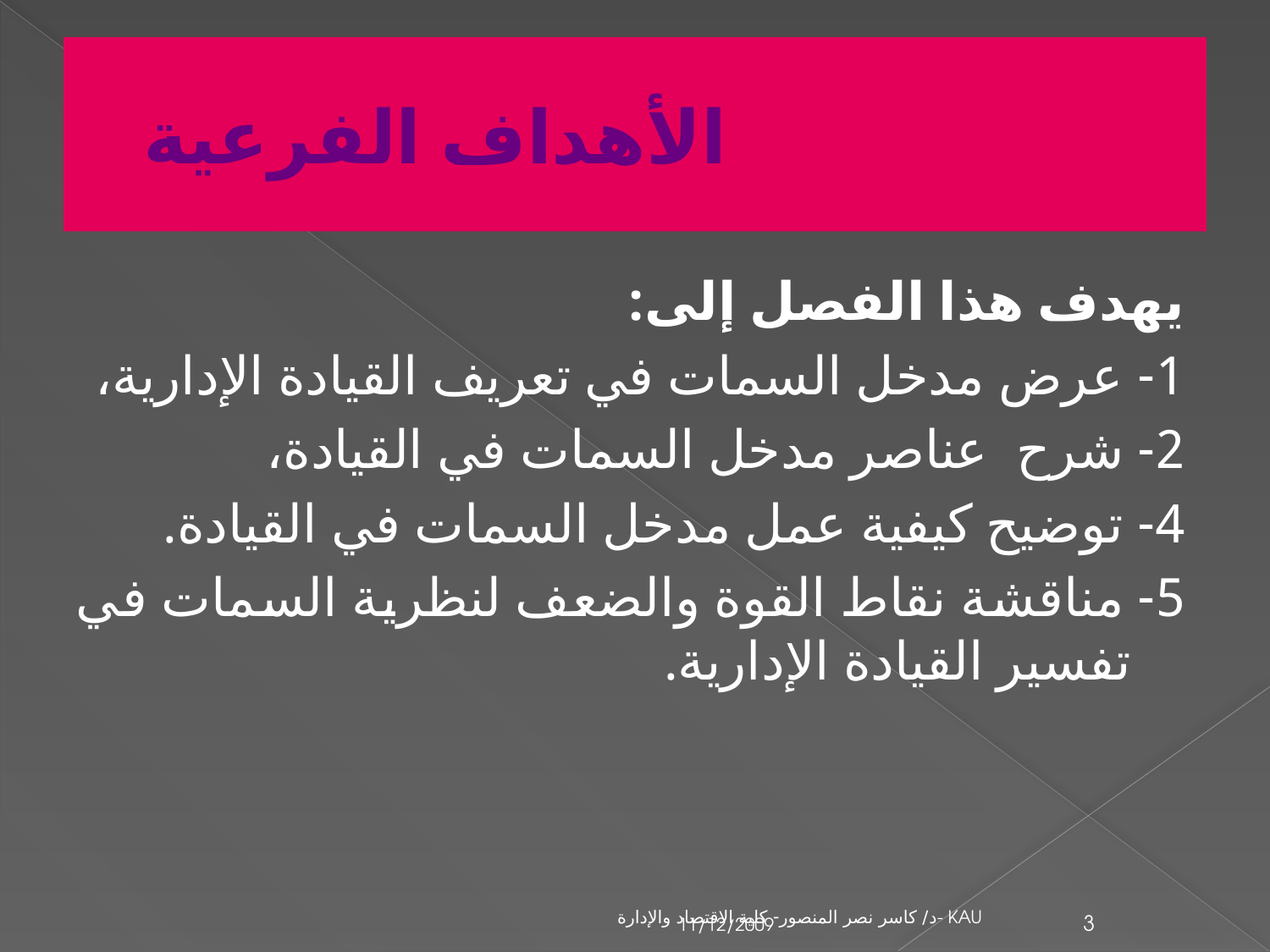

# الأهداف الفرعية
يهدف هذا الفصل إلى:
1- عرض مدخل السمات في تعريف القيادة الإدارية،
2- شرح  عناصر مدخل السمات في القيادة،
4- توضيح كيفية عمل مدخل السمات في القيادة.
5- مناقشة نقاط القوة والضعف لنظرية السمات في تفسير القيادة الإدارية.
د/ كاسر نصر المنصور- كلية الاقتصاد والإدارة- KAU
11/12/2009
3